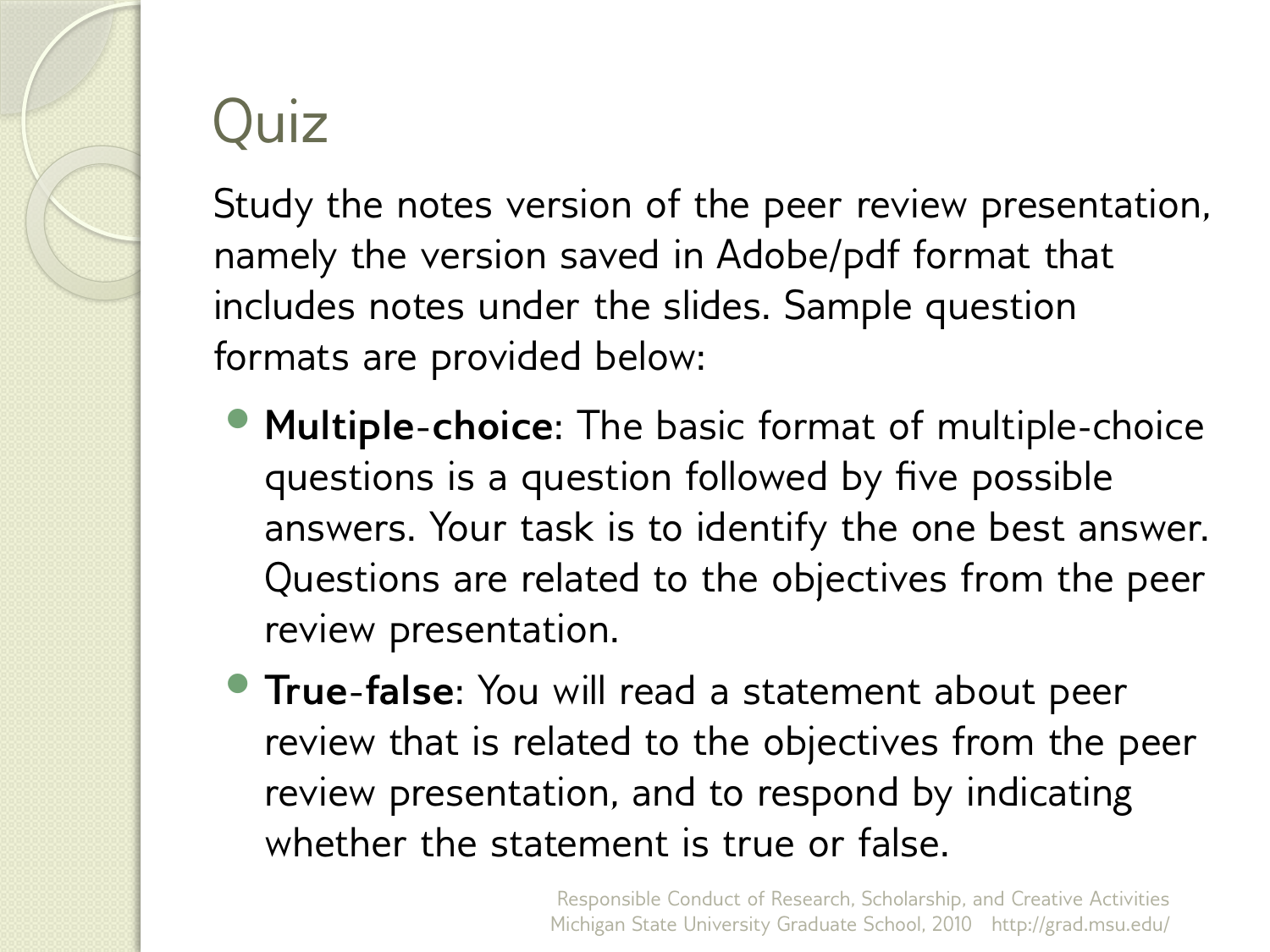

# Quiz
Study the notes version of the peer review presentation, namely the version saved in Adobe/pdf format that includes notes under the slides. Sample question formats are provided below:
Multiple-choice: The basic format of multiple-choice questions is a question followed by five possible answers. Your task is to identify the one best answer. Questions are related to the objectives from the peer review presentation.
True-false: You will read a statement about peer review that is related to the objectives from the peer review presentation, and to respond by indicating whether the statement is true or false.
Responsible Conduct of Research, Scholarship, and Creative Activities
Michigan State University Graduate School, 2010   http://grad.msu.edu/